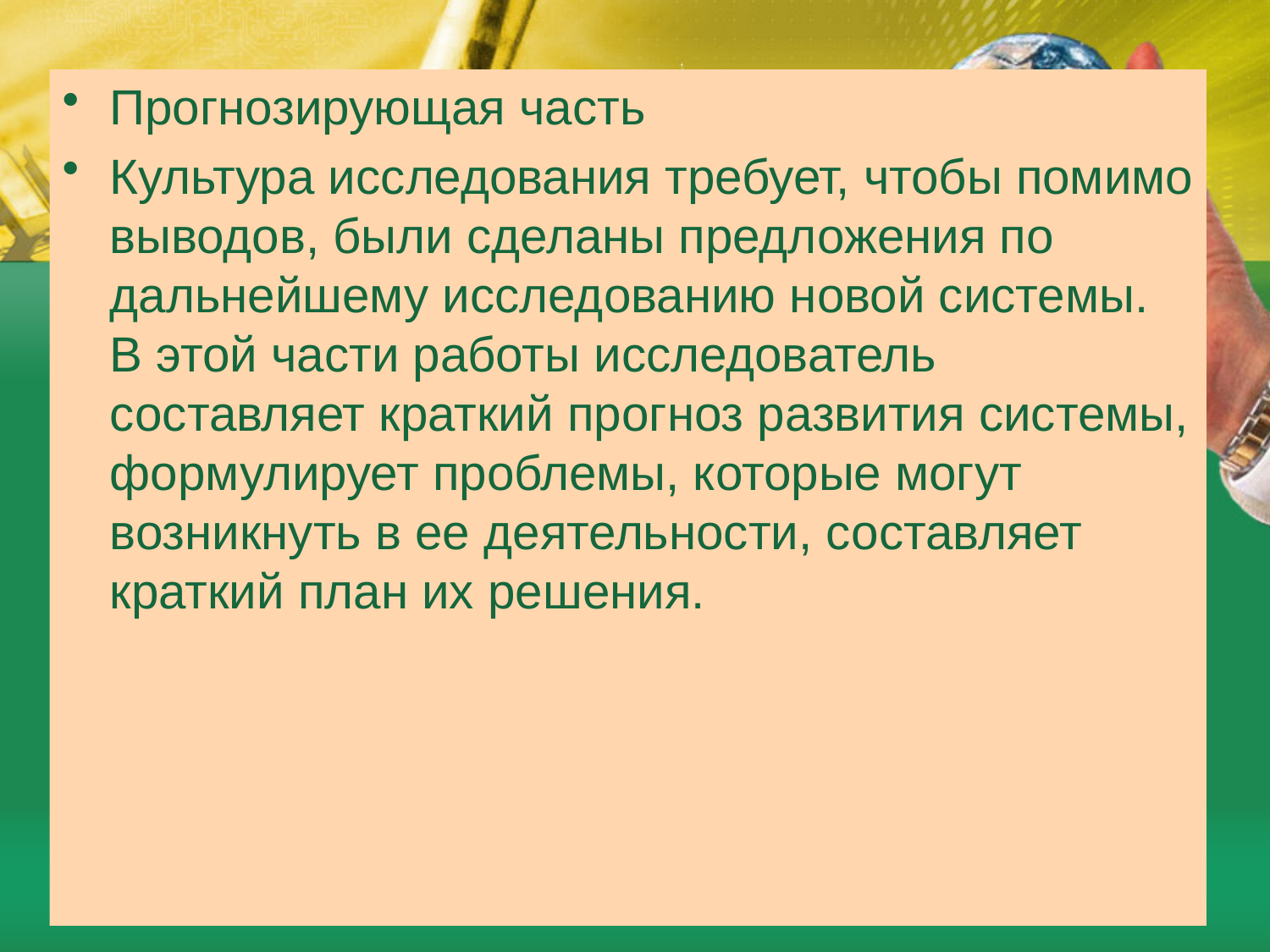

Прогнозирующая часть
Культура исследования требует, чтобы помимо выводов, были сделаны предложения по дальнейшему исследованию новой системы. В этой части работы исследователь составляет краткий прогноз развития системы, формулирует проблемы, которые могут возникнуть в ее деятельности, составляет краткий план их решения.